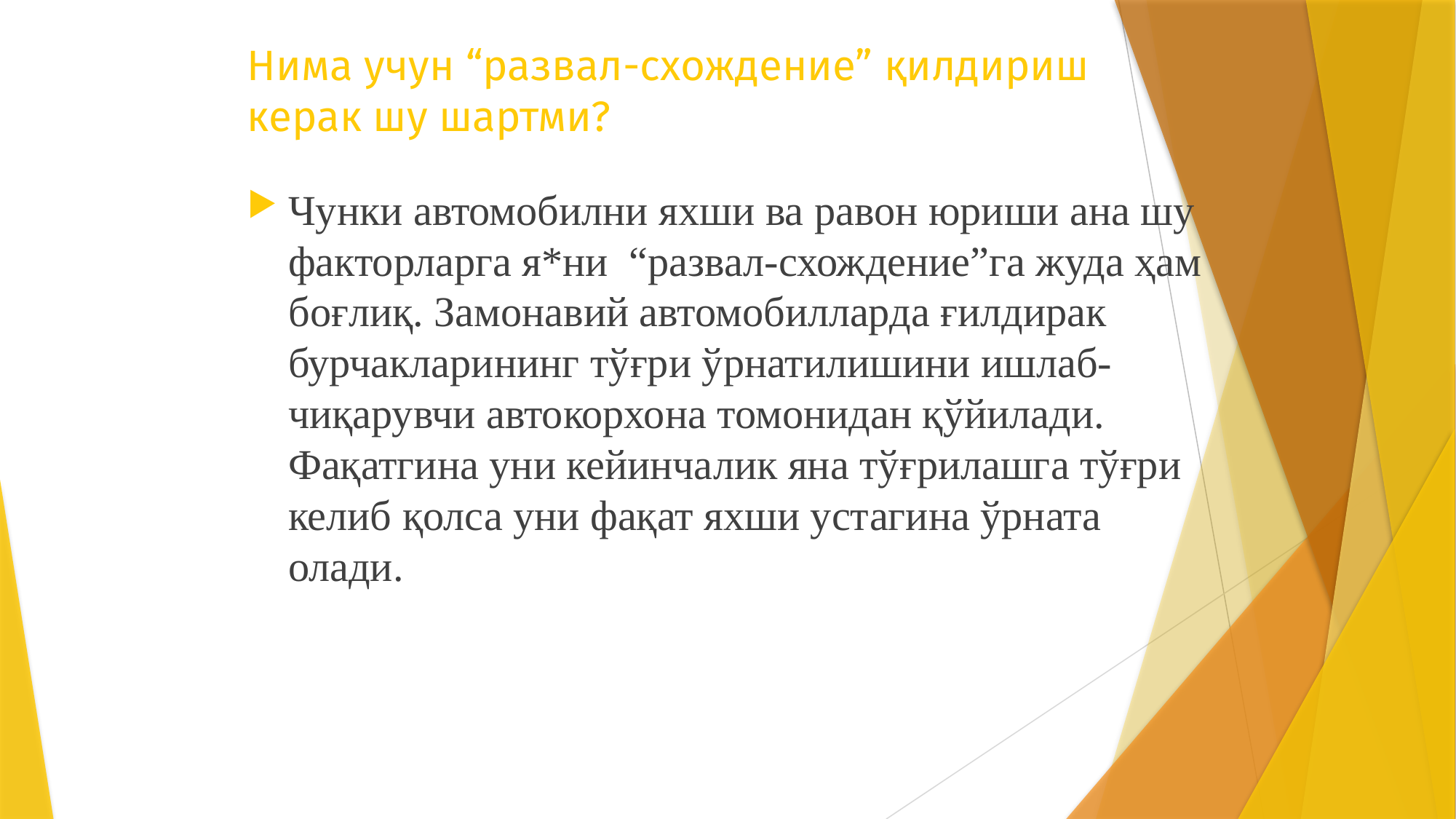

# Нима учун “развал-схождение” қилдириш керак шу шартми?
Чунки автомобилни яхши ва равон юриши ана шу факторларга я*ни  “развал-схождение”га жуда ҳам боғлиқ. Замонавий автомобилларда ғилдирак бурчакларининг тўғри ўрнатилишини ишлаб-чиқарувчи автокорхона томонидан қўйилади. Фақатгина уни кейинчалик яна тўғрилашга тўғри келиб қолса уни фақат яхши устагина ўрната олади.